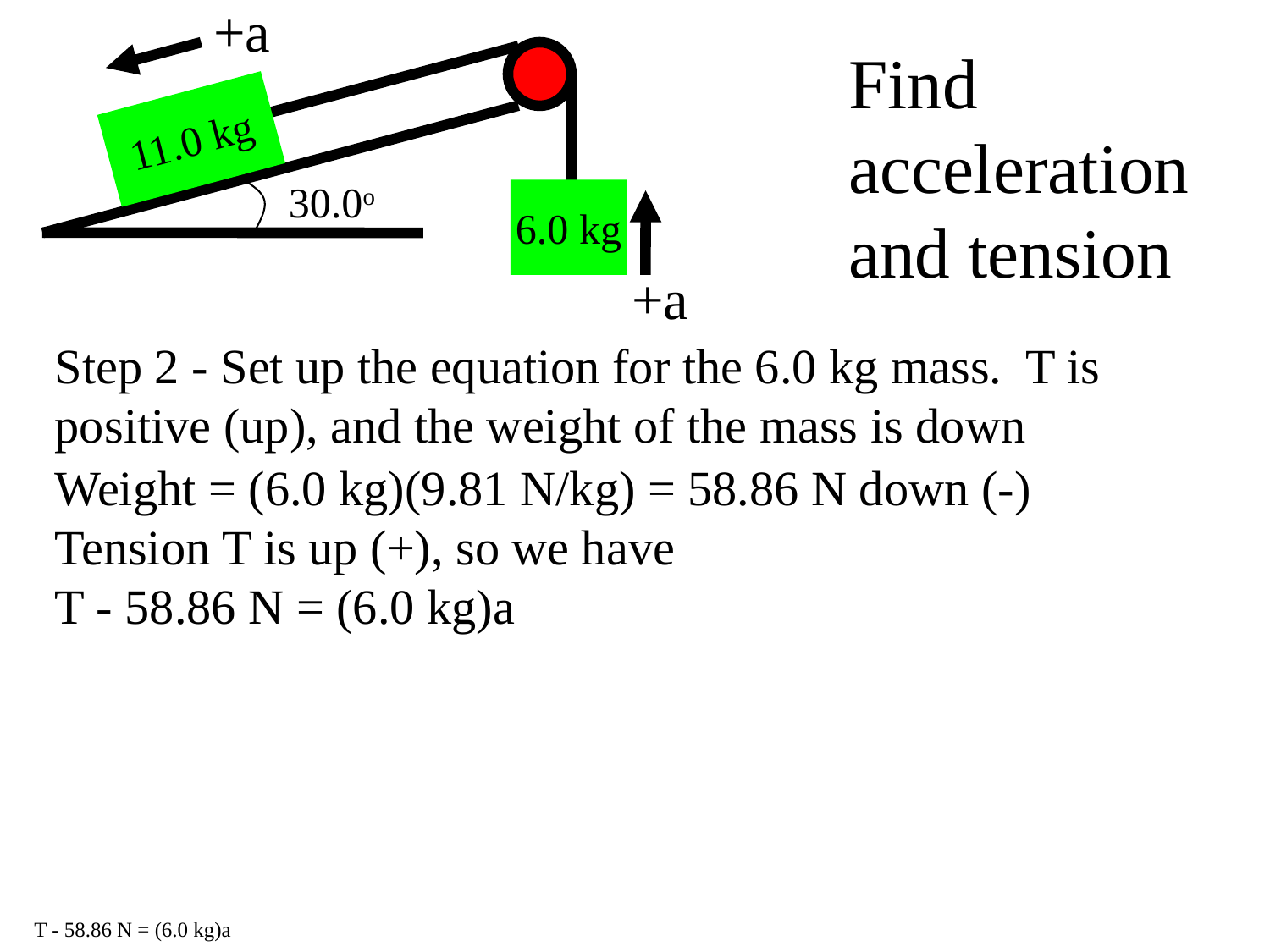

+a
Find acceleration and tension

11.0 kg

30.0o

6.0 kg

+a
Step 2 - Set up the equation for the 6.0 kg mass.  T is positive (up), and the weight of the mass is down
Weight = (6.0 kg)(9.81 N/kg) = 58.86 N down (-)
Tension T is up (+), so we have
T - 58.86 N = (6.0 kg)a
T - 58.86 N = (6.0 kg)a